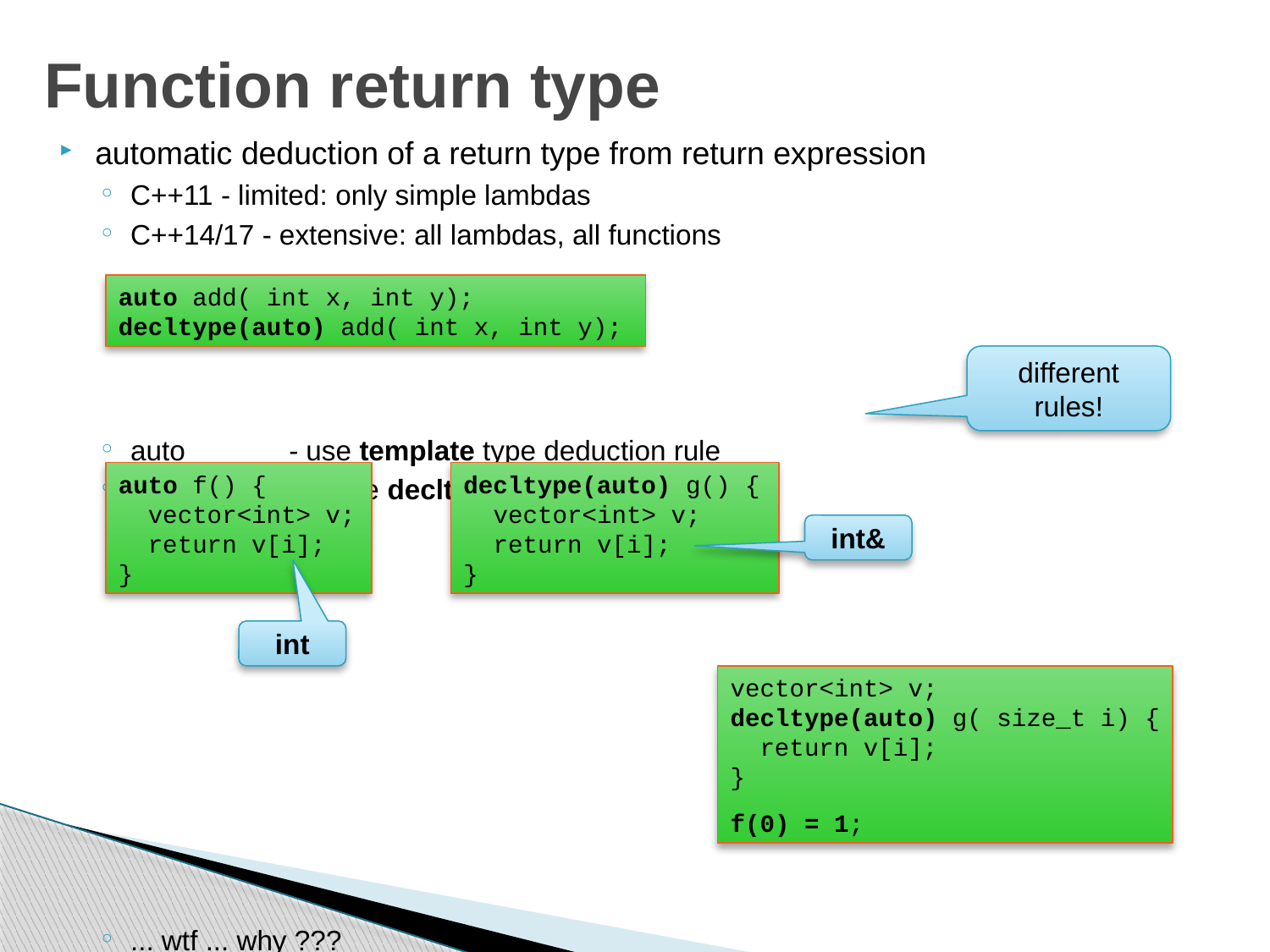

# Function return type
automatic deduction of a return type from return expression
C++11 - limited: only simple lambdas
C++14/17 - extensive: all lambdas, all functions

auto	    - use template type deduction rule
decltype(auto) - use decltype deduction rules

... wtf ... why ???
⇝ type deduction rules!
auto add( int x, int y);
decltype(auto) add( int x, int y);
different rules!
decltype(auto) g() {
  vector<int> v;
  return v[i];
}
auto f() {
  vector<int> v;
  return v[i];
}
int&
int
vector<int> v;
decltype(auto) g( size_t i) {
  return v[i];
}

f(0) = 1;